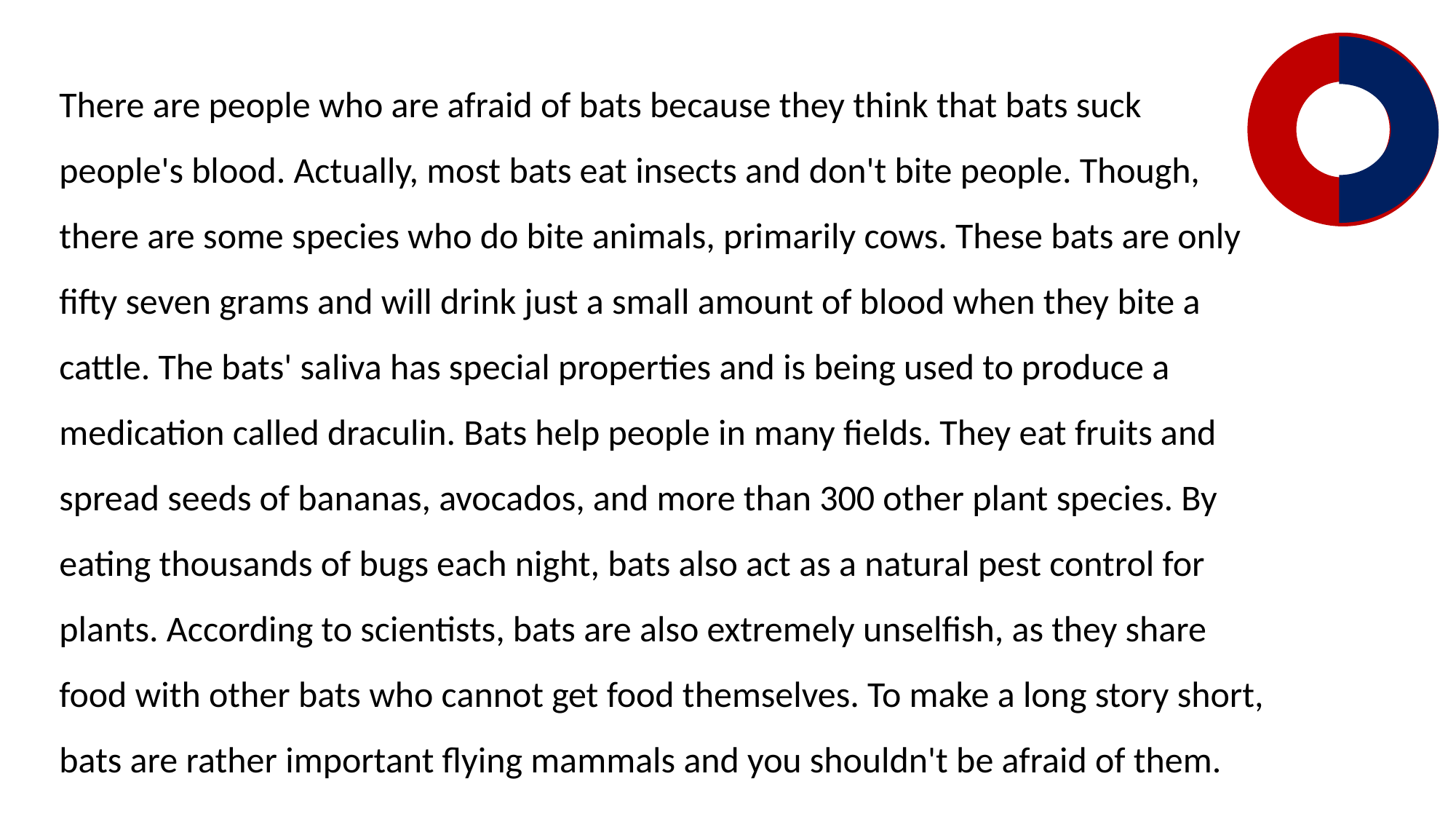

There are people who are afraid of bats because they think that bats suck people's blood. Actually, most bats eat insects and don't bite people. Though, there are some species who do bite animals, primarily cows. These bats are only fifty seven grams and will drink just a small amount of blood when they bite a cattle. The bats' saliva has special properties and is being used to produce a medication called draculin. Bats help people in many fields. They eat fruits and spread seeds of bananas, avocados, and more than 300 other plant species. By eating thousands of bugs each night, bats also act as a natural pest control for plants. According to scientists, bats are also extremely unselfish, as they share food with other bats who cannot get food themselves. To make a long story short, bats are rather important flying mammals and you shouldn't be afraid of them.